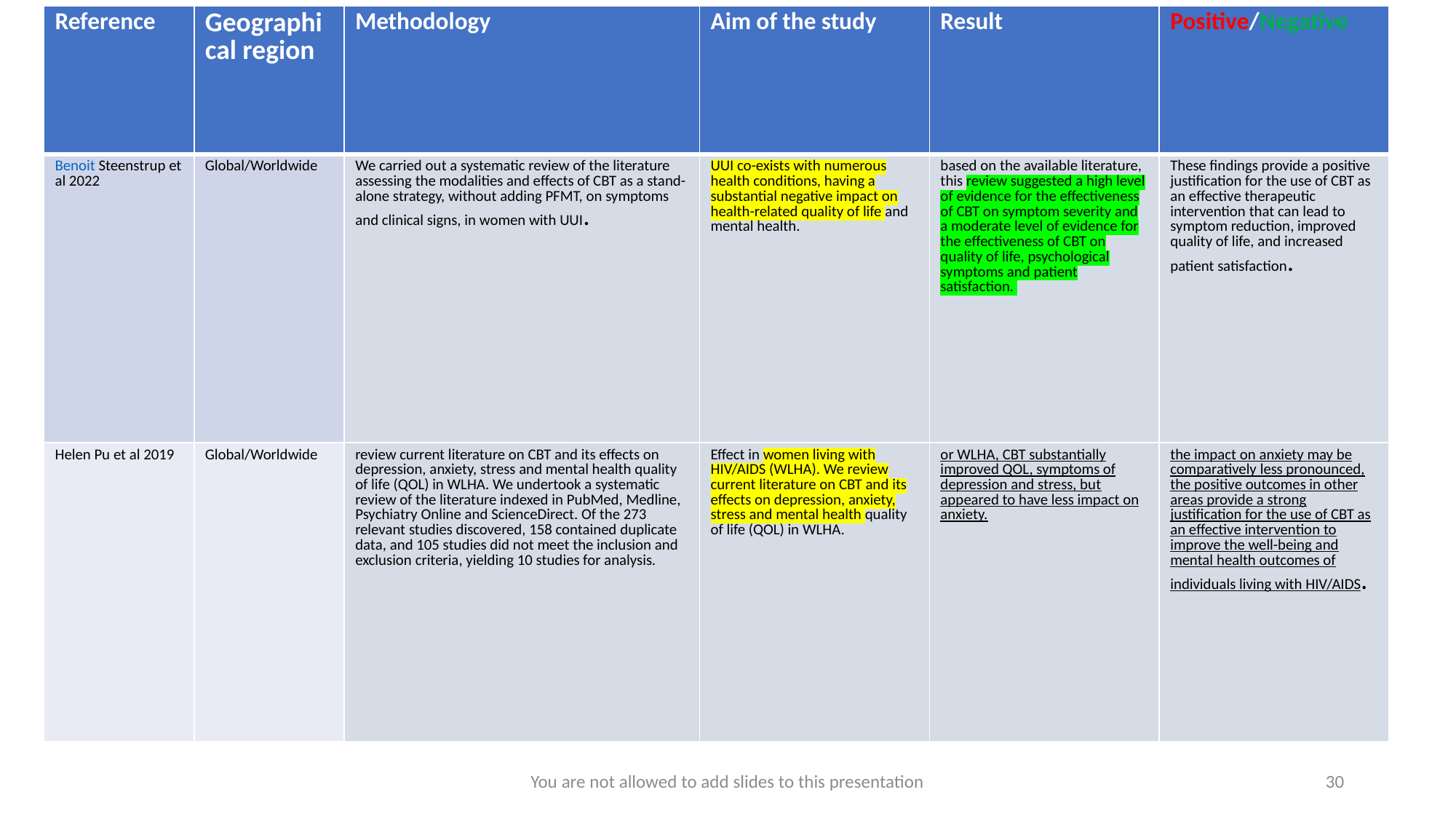

| Reference | Geographical region | Methodology | Aim of the study | Result | Positive/Negative |
| --- | --- | --- | --- | --- | --- |
| Benoit Steenstrup et al 2022 | Global/Worldwide | We carried out a systematic review of the literature assessing the modalities and effects of CBT as a stand-alone strategy, without adding PFMT, on symptoms and clinical signs, in women with UUI. | UUI co-exists with numerous health conditions, having a substantial negative impact on health-related quality of life and mental health. | based on the available literature, this review suggested a high level of evidence for the effectiveness of CBT on symptom severity and a moderate level of evidence for the effectiveness of CBT on quality of life, psychological symptoms and patient satisfaction. | These findings provide a positive justification for the use of CBT as an effective therapeutic intervention that can lead to symptom reduction, improved quality of life, and increased patient satisfaction. |
| Helen Pu et al 2019 | Global/Worldwide | review current literature on CBT and its effects on depression, anxiety, stress and mental health quality of life (QOL) in WLHA. We undertook a systematic review of the literature indexed in PubMed, Medline, Psychiatry Online and ScienceDirect. Of the 273 relevant studies discovered, 158 contained duplicate data, and 105 studies did not meet the inclusion and exclusion criteria, yielding 10 studies for analysis. | Effect in women living with HIV/AIDS (WLHA). We review current literature on CBT and its effects on depression, anxiety, stress and mental health quality of life (QOL) in WLHA. | or WLHA, CBT substantially improved QOL, symptoms of depression and stress, but appeared to have less impact on anxiety. | the impact on anxiety may be comparatively less pronounced, the positive outcomes in other areas provide a strong justification for the use of CBT as an effective intervention to improve the well-being and mental health outcomes of individuals living with HIV/AIDS. |
You are not allowed to add slides to this presentation
30